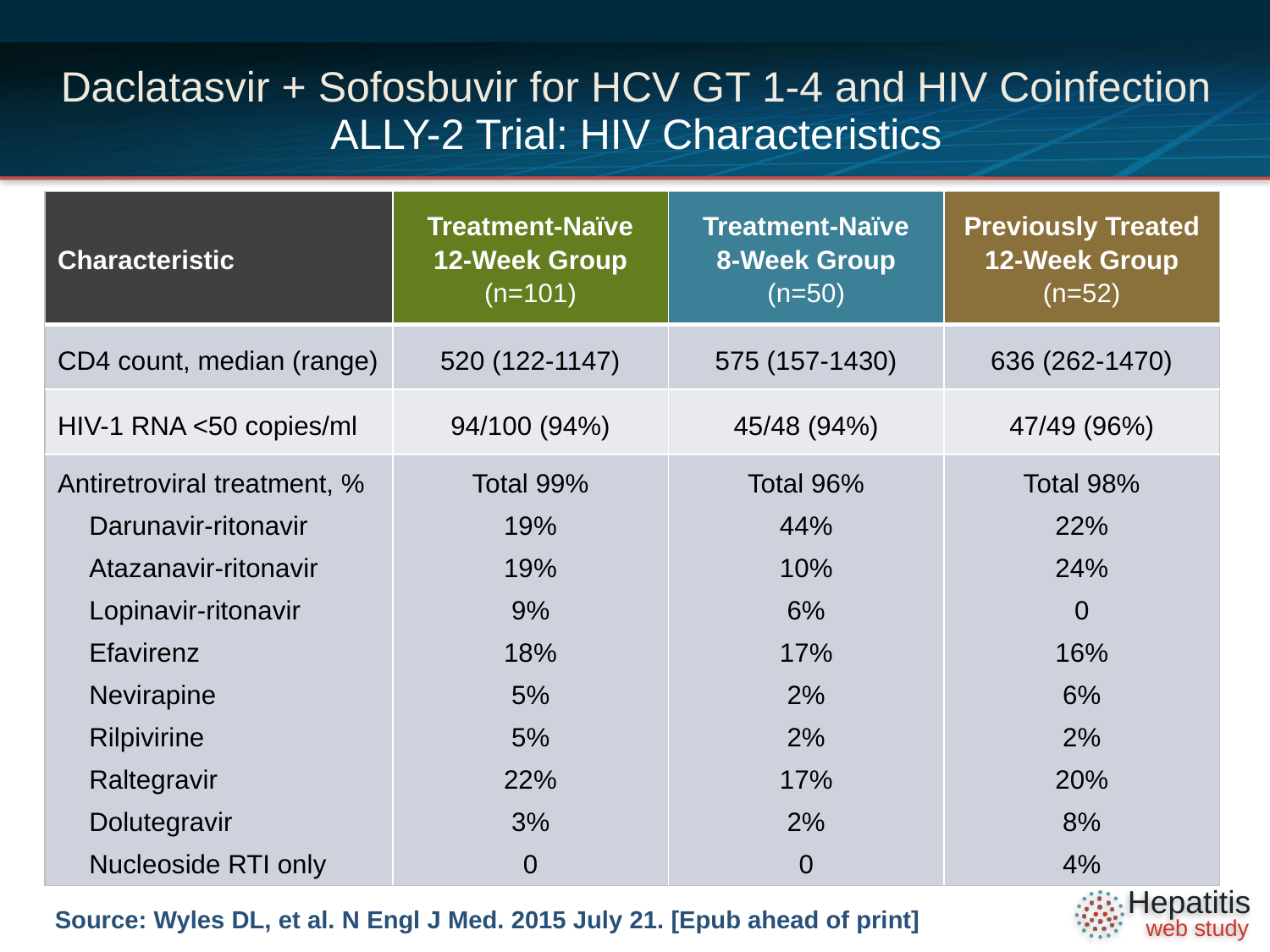

# Daclatasvir + Sofosbuvir for HCV GT 1-4 and HIV Coinfection ALLY-2 Trial: HIV Characteristics
| Characteristic | Treatment-Naïve 12-Week Group (n=101) | Treatment-Naïve 8-Week Group (n=50) | Previously Treated 12-Week Group (n=52) |
| --- | --- | --- | --- |
| CD4 count, median (range) | 520 (122-1147) | 575 (157-1430) | 636 (262-1470) |
| HIV-1 RNA <50 copies/ml | 94/100 (94%) | 45/48 (94%) | 47/49 (96%) |
| Antiretroviral treatment, % Darunavir-ritonavir Atazanavir-ritonavir Lopinavir-ritonavir Efavirenz Nevirapine Rilpivirine Raltegravir Dolutegravir Nucleoside RTI only | Total 99% 19% 19% 9% 18% 5% 5% 22% 3% 0 | Total 96% 44% 10% 6% 17% 2% 2% 17% 2% 0 | Total 98% 22% 24% 0 16% 6% 2% 20% 8% 4% |
Source: Wyles DL, et al. N Engl J Med. 2015 July 21. [Epub ahead of print]